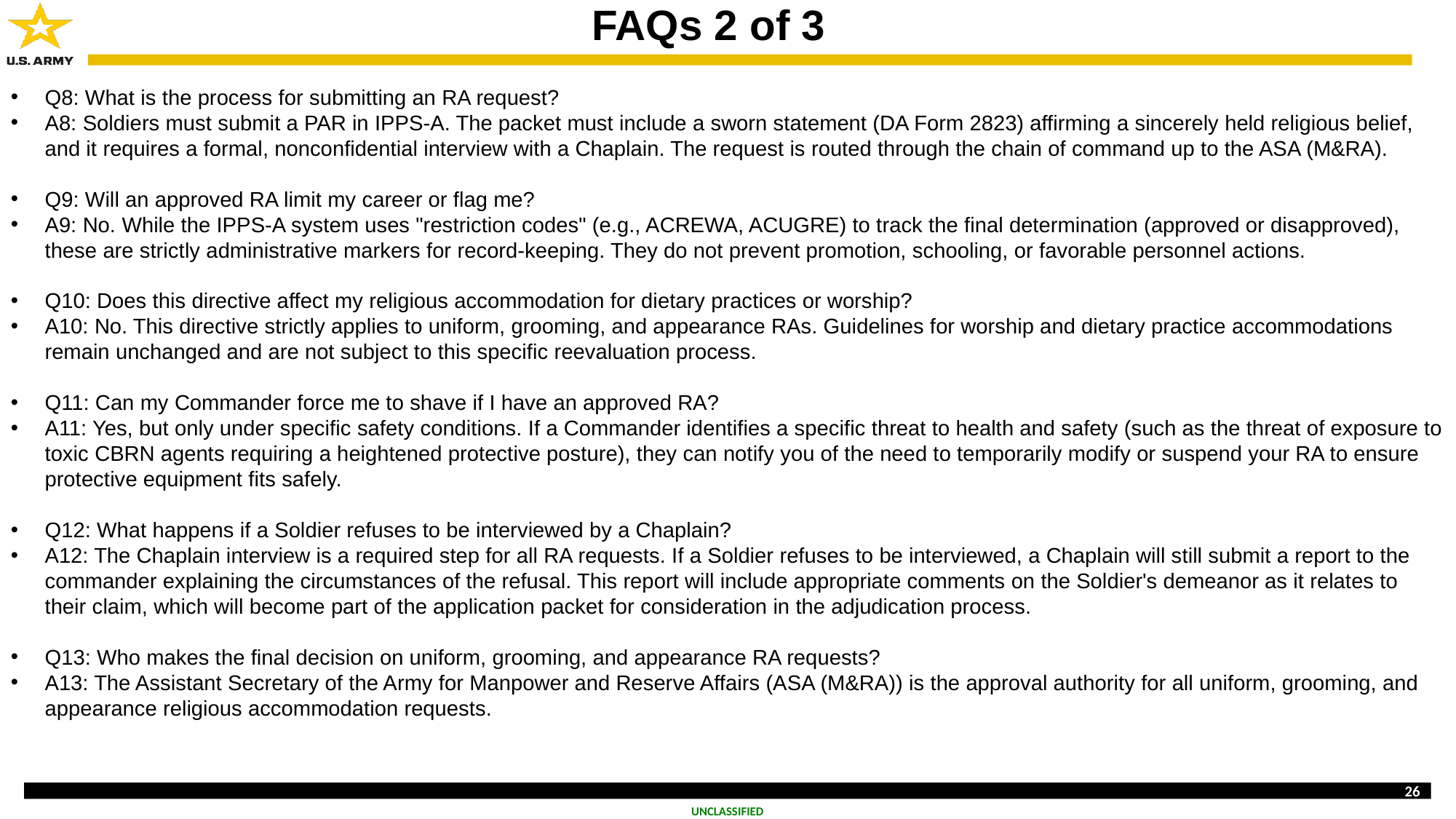

FAQs 2 of 3
Q8: What is the process for submitting an RA request?
A8: Soldiers must submit a PAR in IPPS-A. The packet must include a sworn statement (DA Form 2823) affirming a sincerely held religious belief, and it requires a formal, nonconfidential interview with a Chaplain. The request is routed through the chain of command up to the ASA (M&RA).

Q9: Will an approved RA limit my career or flag me?
A9: No. While the IPPS-A system uses "restriction codes" (e.g., ACREWA, ACUGRE) to track the final determination (approved or disapproved), these are strictly administrative markers for record-keeping. They do not prevent promotion, schooling, or favorable personnel actions.

Q10: Does this directive affect my religious accommodation for dietary practices or worship?
A10: No. This directive strictly applies to uniform, grooming, and appearance RAs. Guidelines for worship and dietary practice accommodations remain unchanged and are not subject to this specific reevaluation process.

Q11: Can my Commander force me to shave if I have an approved RA?
A11: Yes, but only under specific safety conditions. If a Commander identifies a specific threat to health and safety (such as the threat of exposure to toxic CBRN agents requiring a heightened protective posture), they can notify you of the need to temporarily modify or suspend your RA to ensure protective equipment fits safely.

Q12: What happens if a Soldier refuses to be interviewed by a Chaplain?
A12: The Chaplain interview is a required step for all RA requests. If a Soldier refuses to be interviewed, a Chaplain will still submit a report to the commander explaining the circumstances of the refusal. This report will include appropriate comments on the Soldier's demeanor as it relates to their claim, which will become part of the application packet for consideration in the adjudication process.

Q13: Who makes the final decision on uniform, grooming, and appearance RA requests?
A13: The Assistant Secretary of the Army for Manpower and Reserve Affairs (ASA (M&RA)) is the approval authority for all uniform, grooming, and appearance religious accommodation requests.